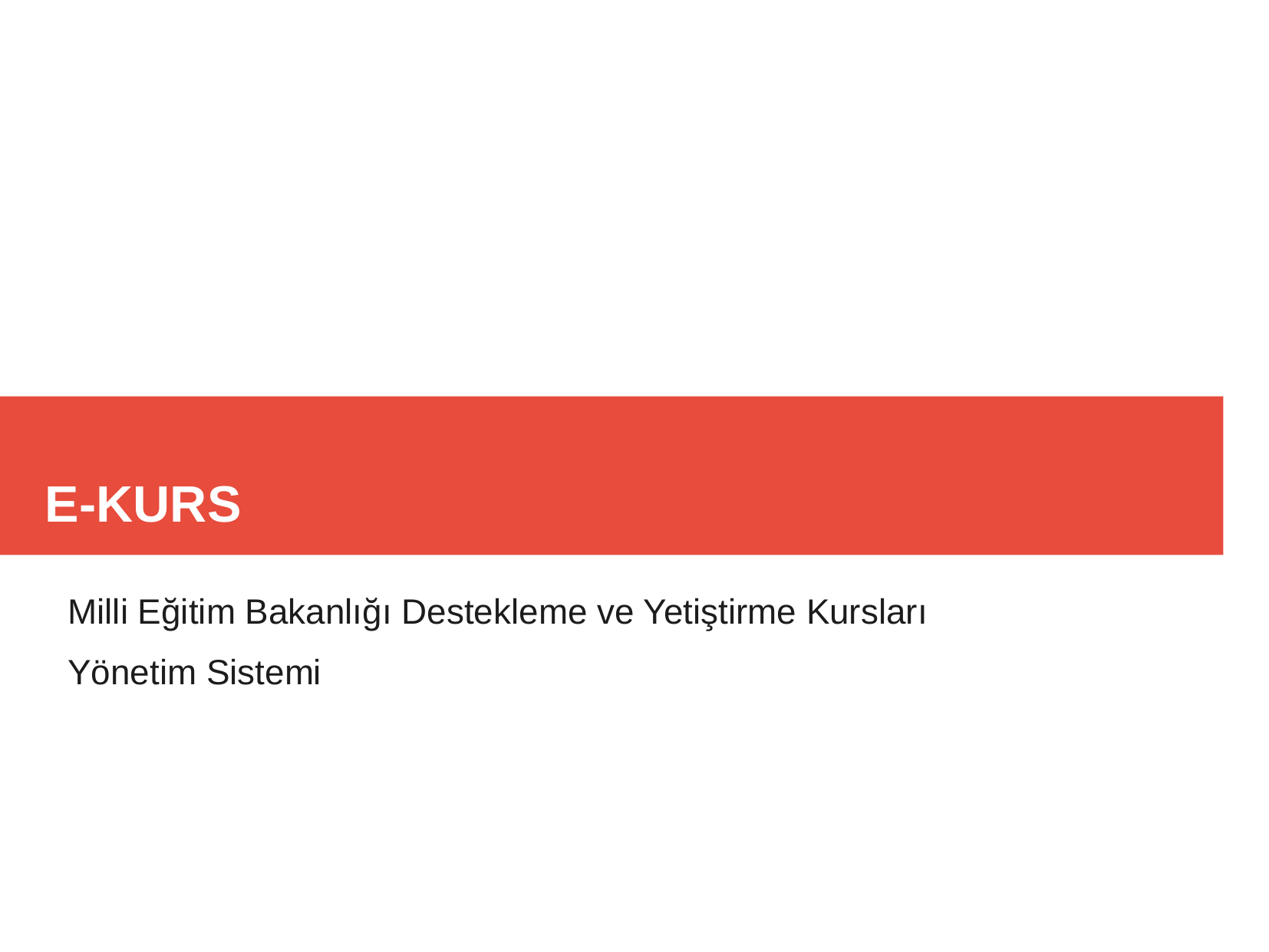

E-KURS
Milli Eğitim Bakanlığı Destekleme ve Yetiştirme Kursları
Yönetim Sistemi